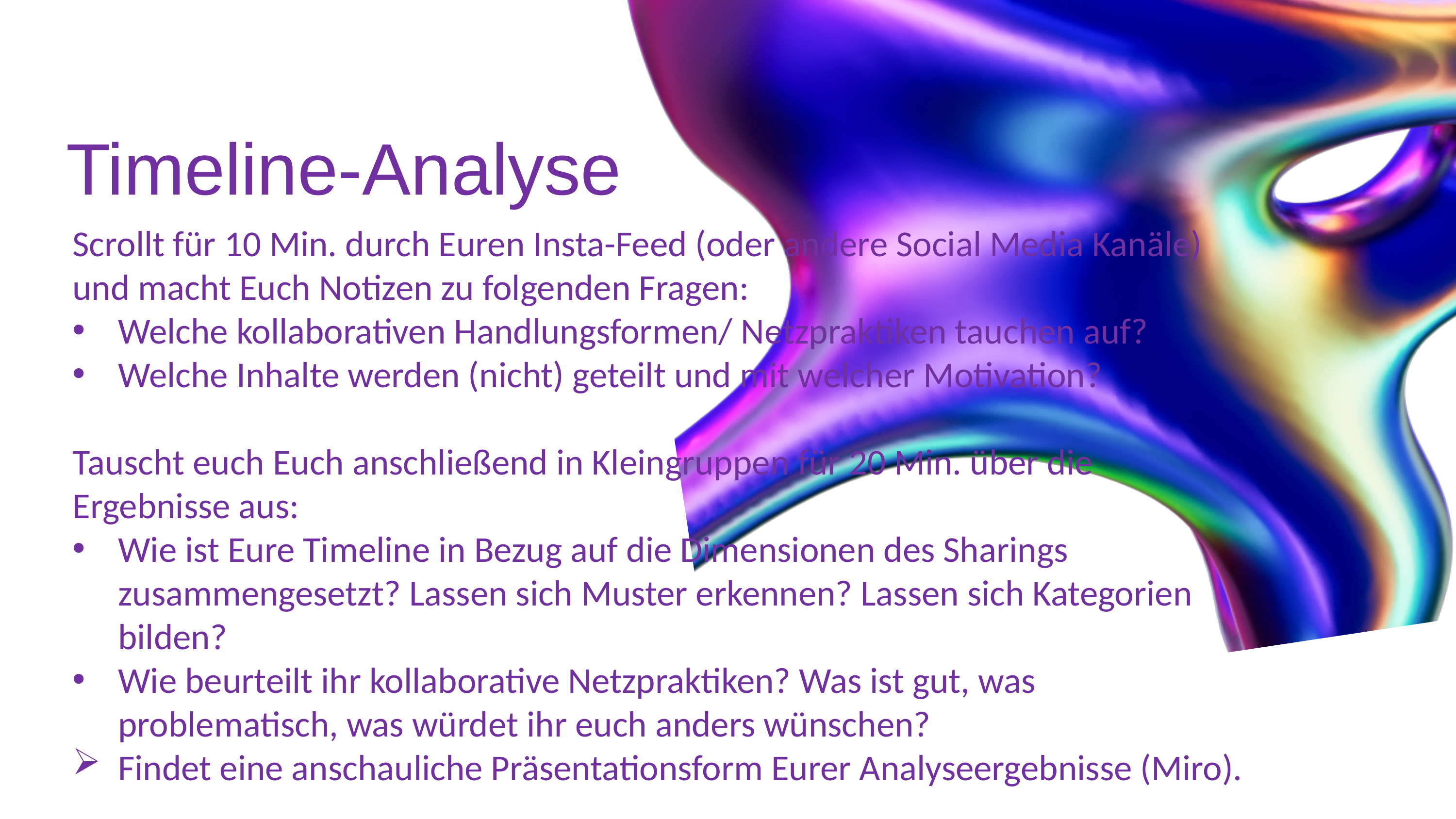

Timeline-Analyse
Scrollt für 10 Min. durch Euren Insta-Feed (oder andere Social Media Kanäle) und macht Euch Notizen zu folgenden Fragen:​
Welche kollaborativen Handlungsformen/ Netzpraktiken tauchen auf?​
Welche Inhalte werden (nicht) geteilt und mit welcher Motivation?

Tauscht euch Euch anschließend in Kleingruppen für 20 Min. über die Ergebnisse aus:
Wie ist Eure Timeline in Bezug auf die Dimensionen des Sharings zusammengesetzt? Lassen sich Muster erkennen? Lassen sich Kategorien bilden?
Wie beurteilt ihr kollaborative Netzpraktiken? Was ist gut, was problematisch, was würdet ihr euch anders wünschen?
Findet eine anschauliche Präsentationsform Eurer Analyseergebnisse (Miro).